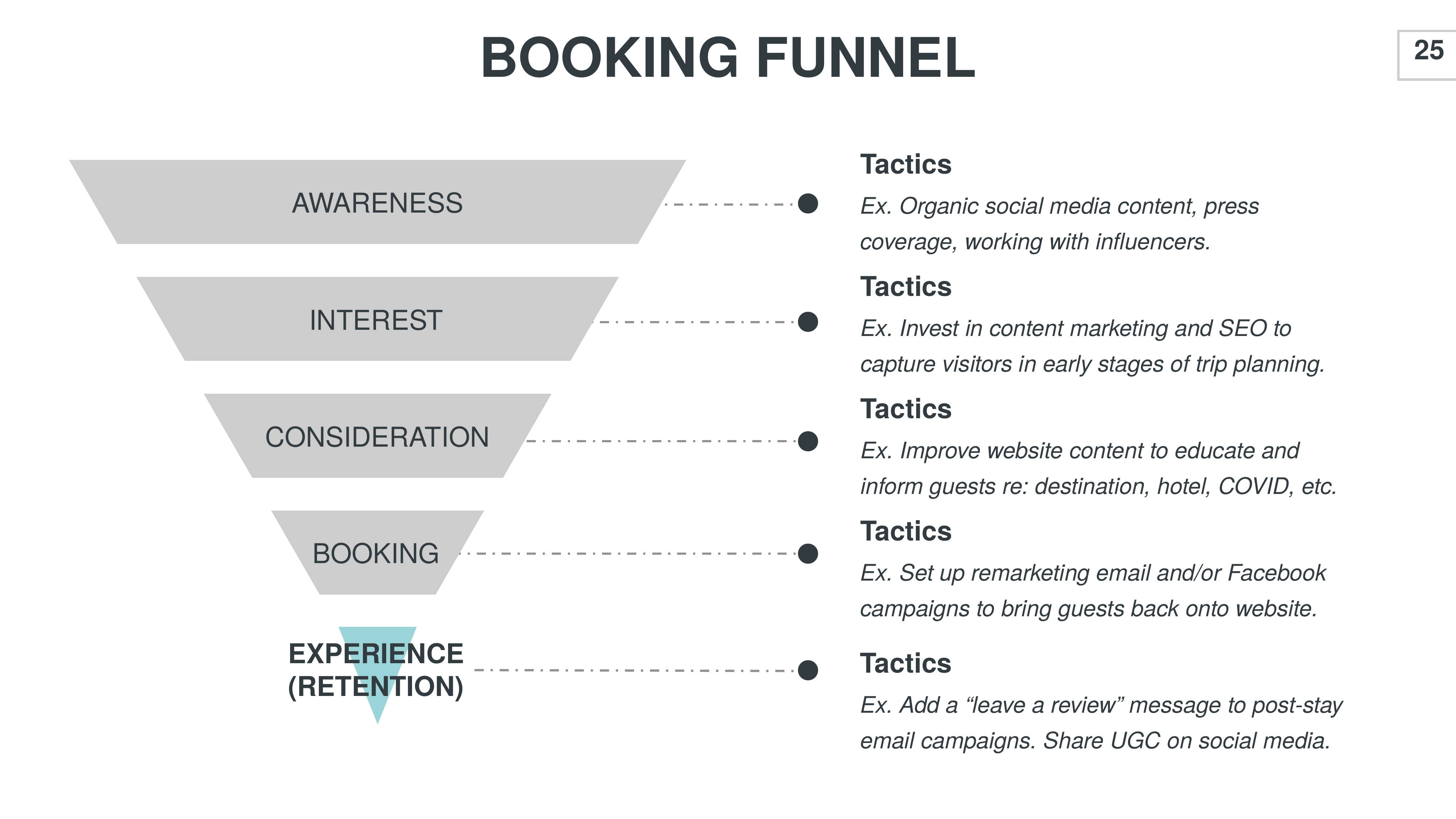

BOOKING FUNNEL
25
Tactics

AWARENESS
Ex. Organic social media content, press coverage, working with influencers.

Tactics

INTEREST
Ex. Invest in content marketing and SEO to capture visitors in early stages of trip planning.

Tactics

CONSIDERATION
Ex. Improve website content to educate and inform guests re: destination, hotel, COVID, etc.

Tactics
BOOKING
Ex. Set up remarketing email and/or Facebook campaigns to bring guests back onto website.

EXPERIENCE
(RETENTION)
Tactics
Ex. Add a “leave a review” message to post-stay email campaigns. Share UGC on social media.